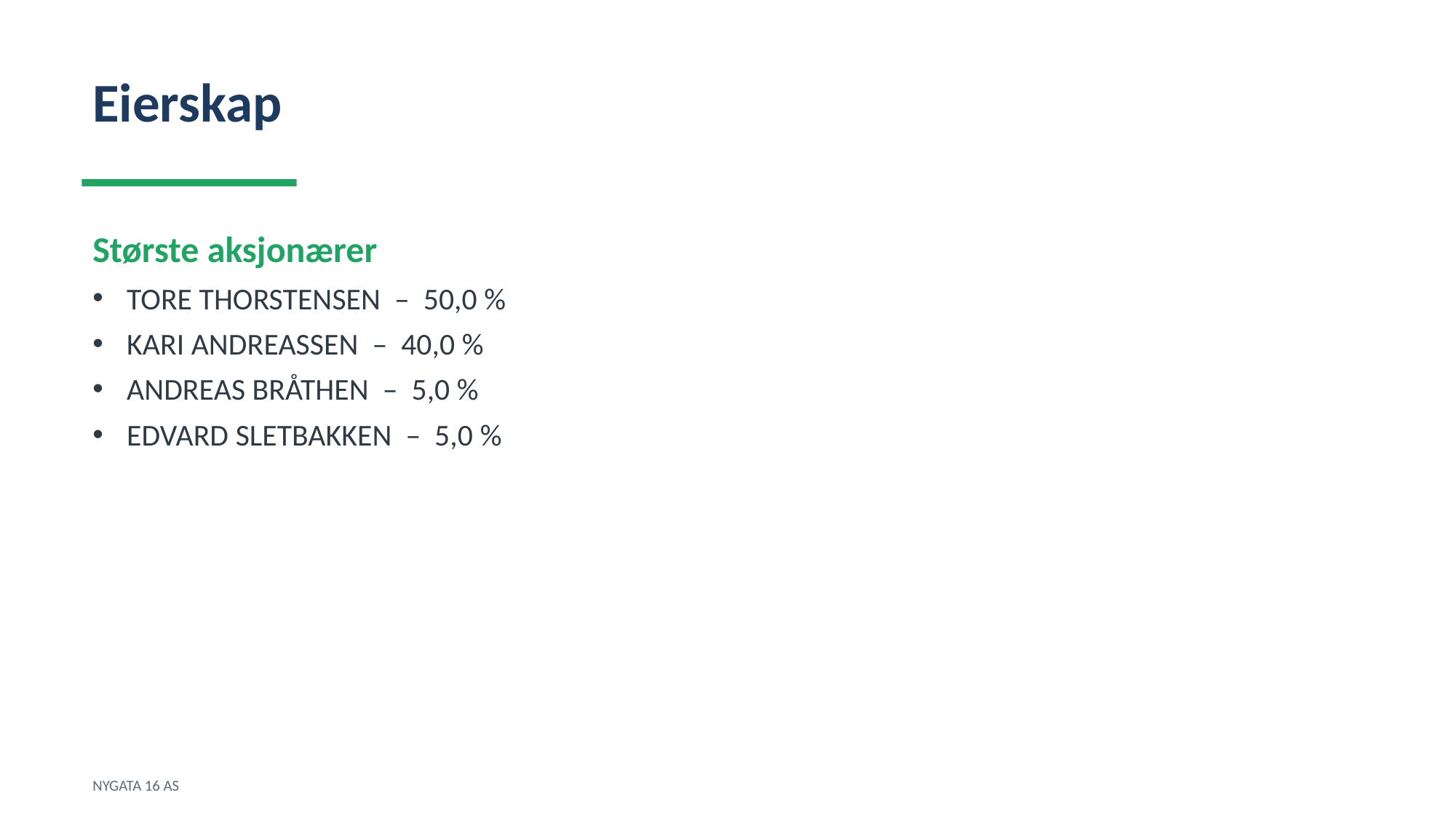

Eierskap

Største aksjonærer
TORE THORSTENSEN  –  50,0 %
KARI ANDREASSEN  –  40,0 %
ANDREAS BRÅTHEN  –  5,0 %
EDVARD SLETBAKKEN  –  5,0 %
NYGATA 16 AS